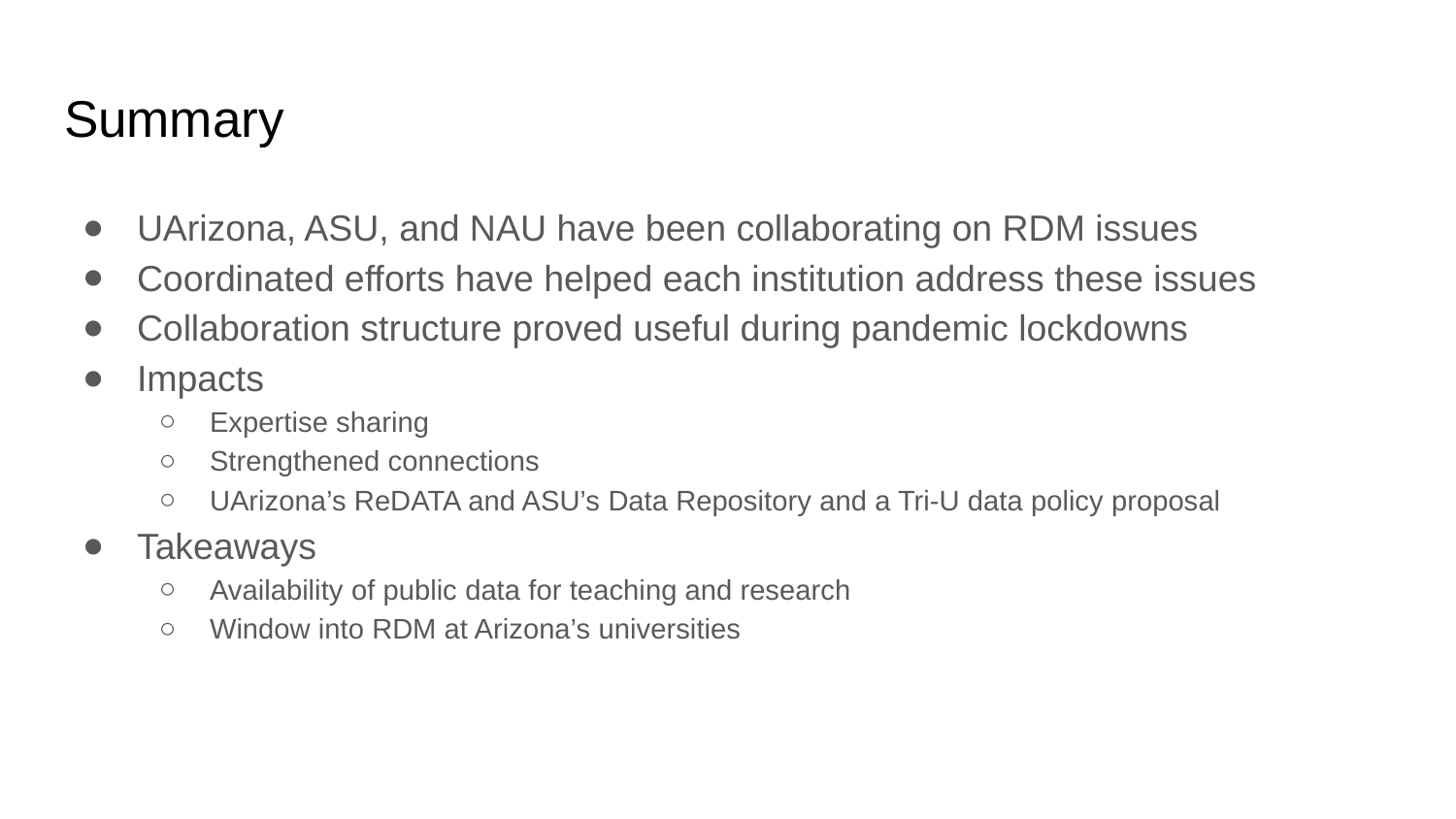

# Summary
UArizona, ASU, and NAU have been collaborating on RDM issues
Coordinated efforts have helped each institution address these issues
Collaboration structure proved useful during pandemic lockdowns
Impacts
Expertise sharing
Strengthened connections
UArizona’s ReDATA and ASU’s Data Repository and a Tri-U data policy proposal
Takeaways
Availability of public data for teaching and research
Window into RDM at Arizona’s universities